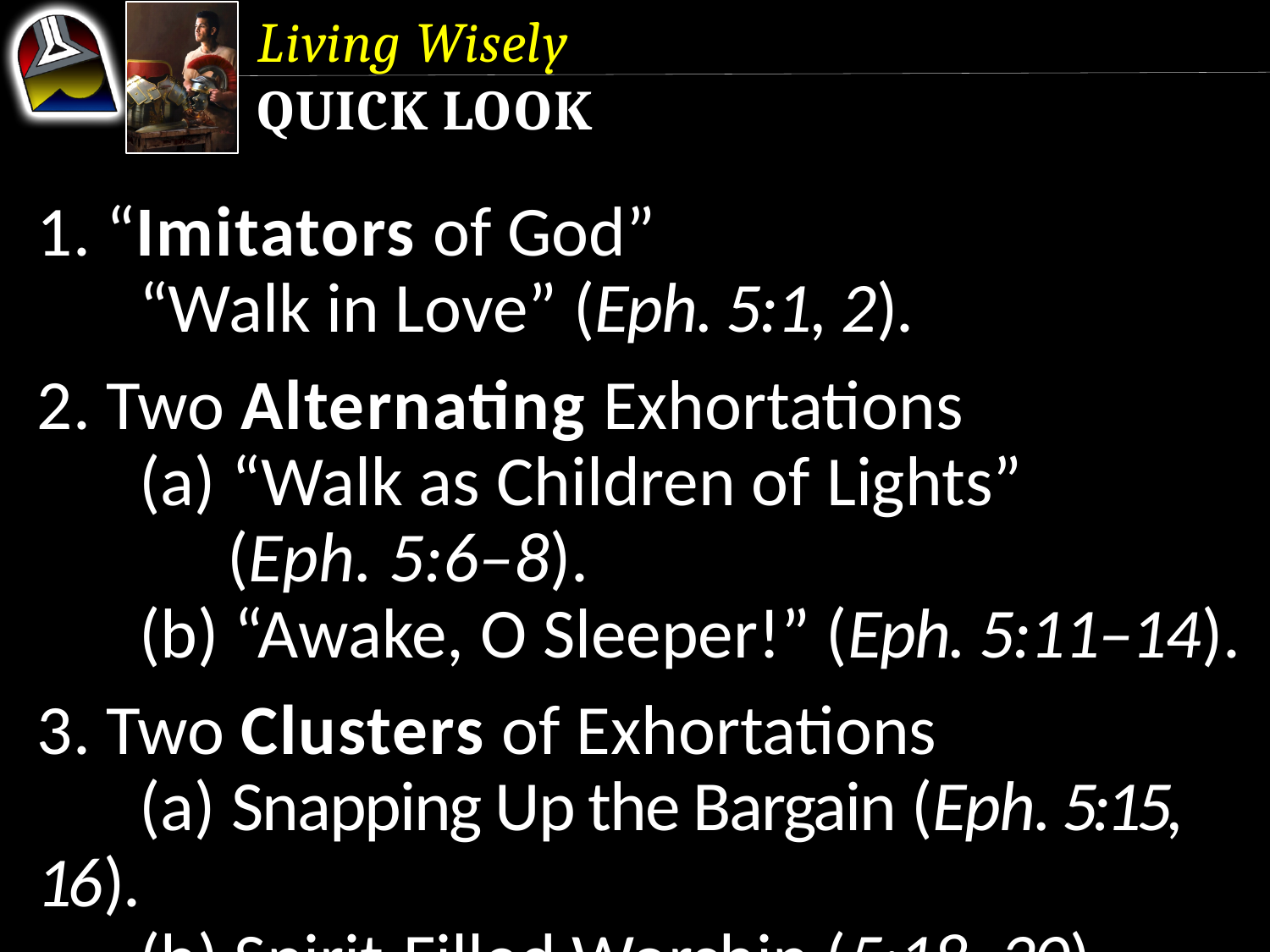

Living Wisely
Quick Look
1. “Imitators of God”
	“Walk in Love” (Eph. 5:1, 2).
2. Two Alternating Exhortations
	(a) “Walk as Children of Lights”                		   (Eph. 5:6–8).
	(b) “Awake, O Sleeper!” (Eph. 5:11–14).
3. Two Clusters of Exhortations
	(a) Snapping Up the Bargain (Eph. 5:15, 16).
	(b) Spirit-Filled Worship (5:18–20).